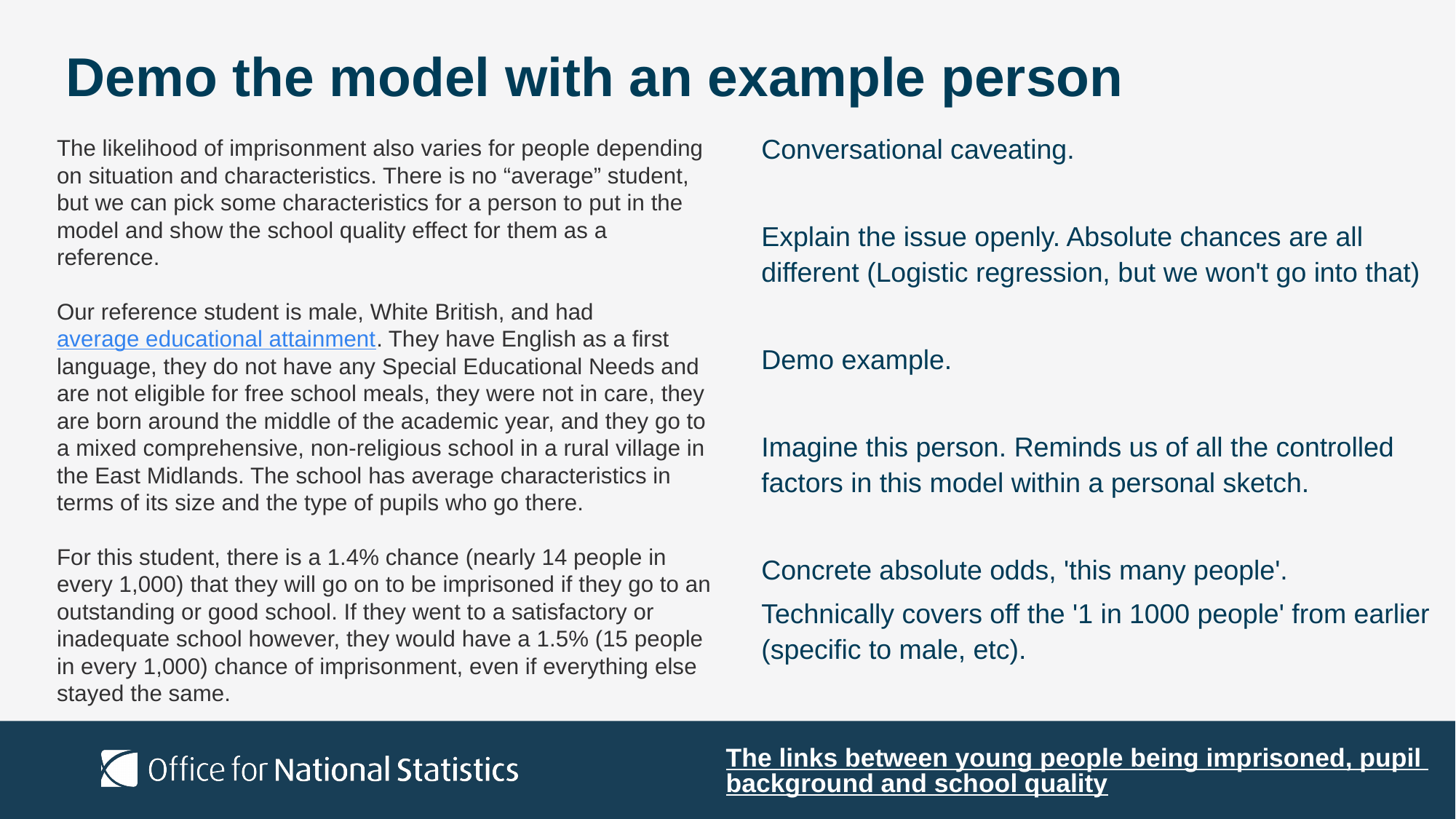

# Demo the model with an example person

The likelihood of imprisonment also varies for people depending on situation and characteristics. There is no “average” student, but we can pick some characteristics for a person to put in the model and show the school quality effect for them as a reference.

Our reference student is male, White British, and had average educational attainment. They have English as a first language, they do not have any Special Educational Needs and are not eligible for free school meals, they were not in care, they are born around the middle of the academic year, and they go to a mixed comprehensive, non-religious school in a rural village in the East Midlands. The school has average characteristics in terms of its size and the type of pupils who go there.

For this student, there is a 1.4% chance (nearly 14 people in every 1,000) that they will go on to be imprisoned if they go to an outstanding or good school. If they went to a satisfactory or inadequate school however, they would have a 1.5% (15 people in every 1,000) chance of imprisonment, even if everything else stayed the same.
Conversational caveating.

Explain the issue openly. Absolute chances are all different (Logistic regression, but we won't go into that)

Demo example.

Imagine this person. Reminds us of all the controlled factors in this model within a personal sketch.

Concrete absolute odds, 'this many people'.
Technically covers off the '1 in 1000 people' from earlier (specific to male, etc).

The links between young people being imprisoned, pupil background and school quality